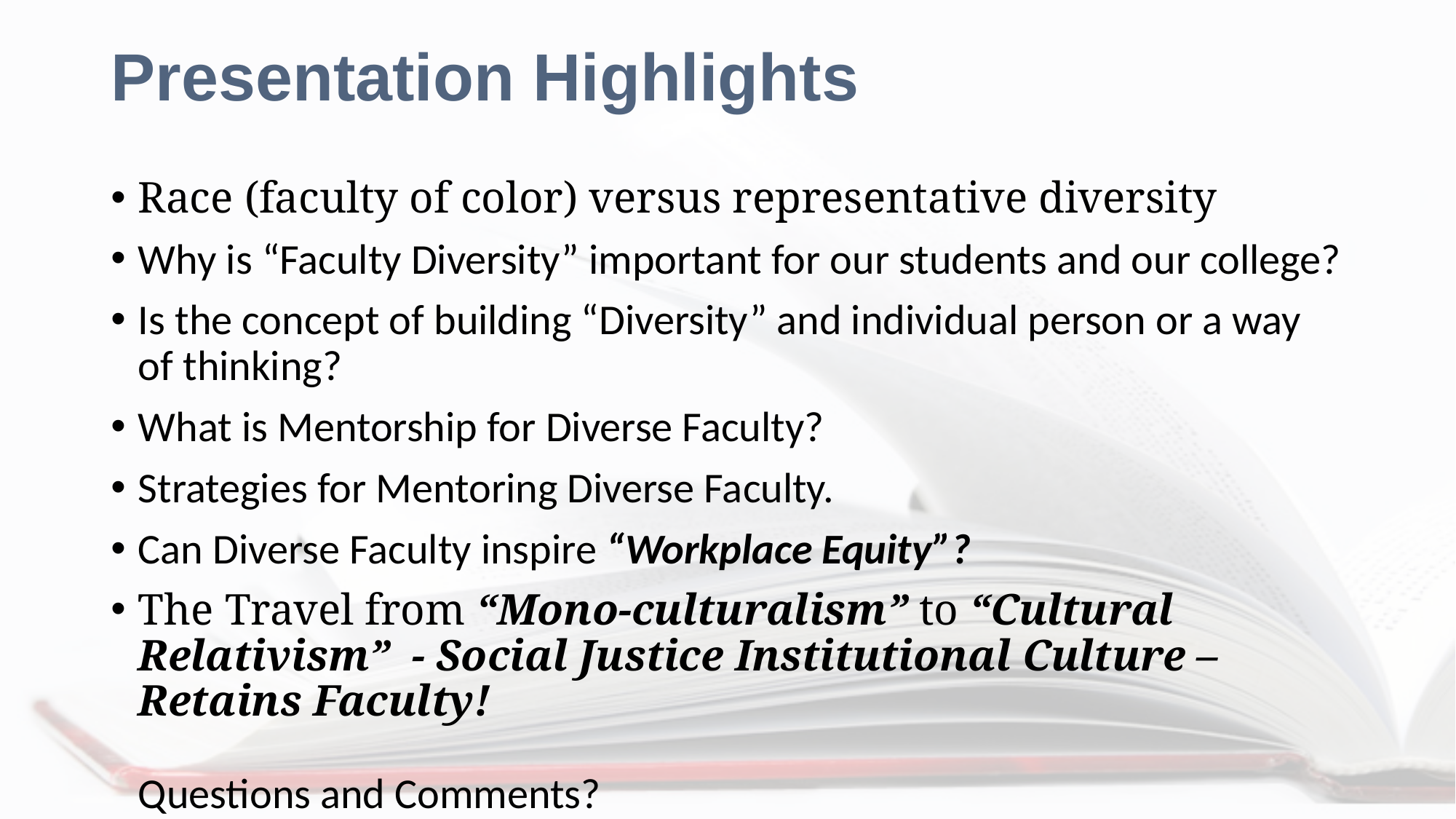

# Presentation Highlights

Race (faculty of color) versus representative diversity
Why is “Faculty Diversity” important for our students and our college?
Is the concept of building “Diversity” and individual person or a way of thinking?
What is Mentorship for Diverse Faculty?
Strategies for Mentoring Diverse Faculty.
Can Diverse Faculty inspire “Workplace Equity”?
The Travel from “Mono-culturalism” to “Cultural Relativism”  - Social Justice Institutional Culture – Retains Faculty!
Questions and Comments?